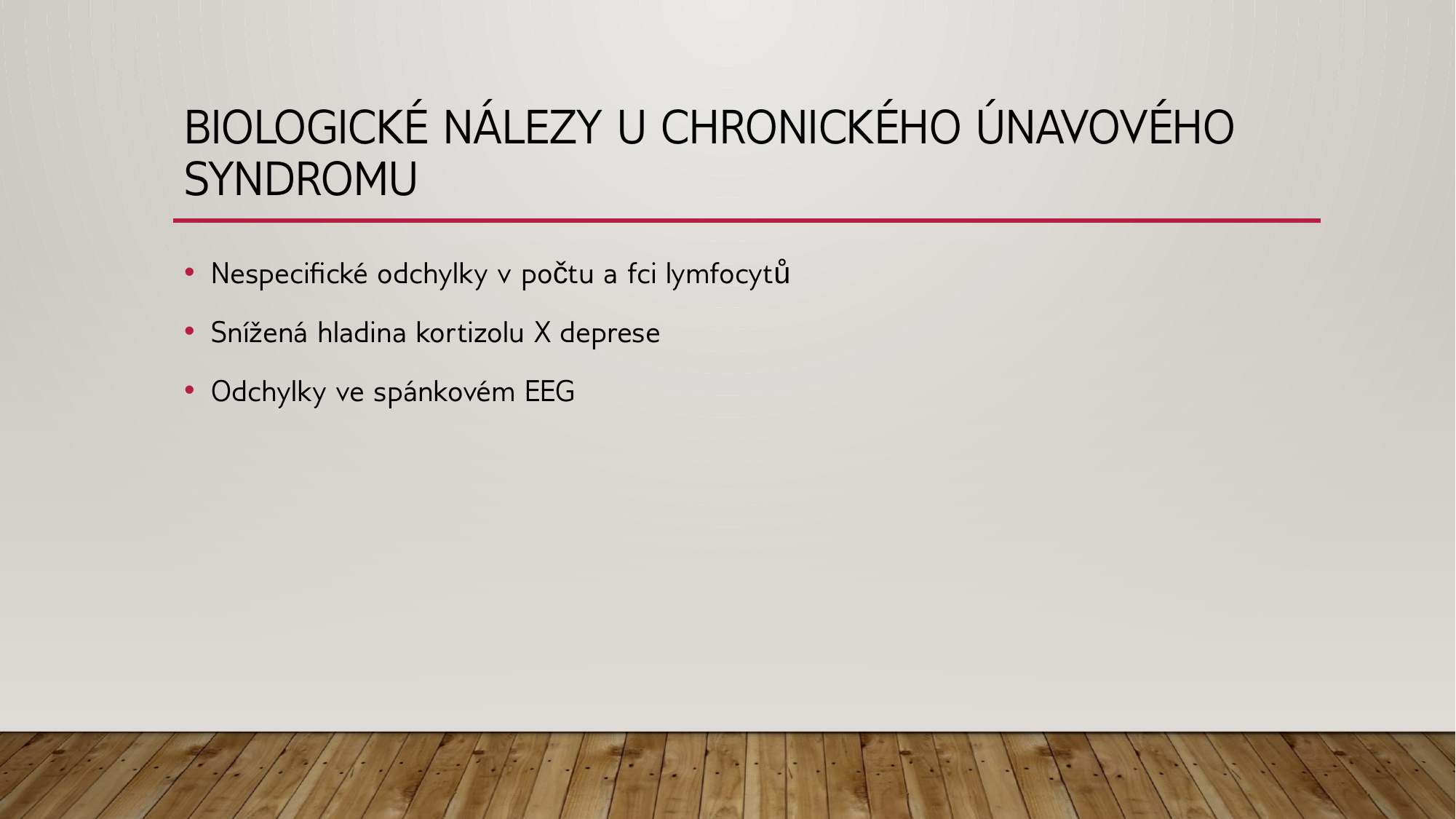

# Biologické nálezy u chronického únavového syndromu
Nespecifické odchylky v počtu a fci lymfocytů
Snížená hladina kortizolu X deprese
Odchylky ve spánkovém EEG